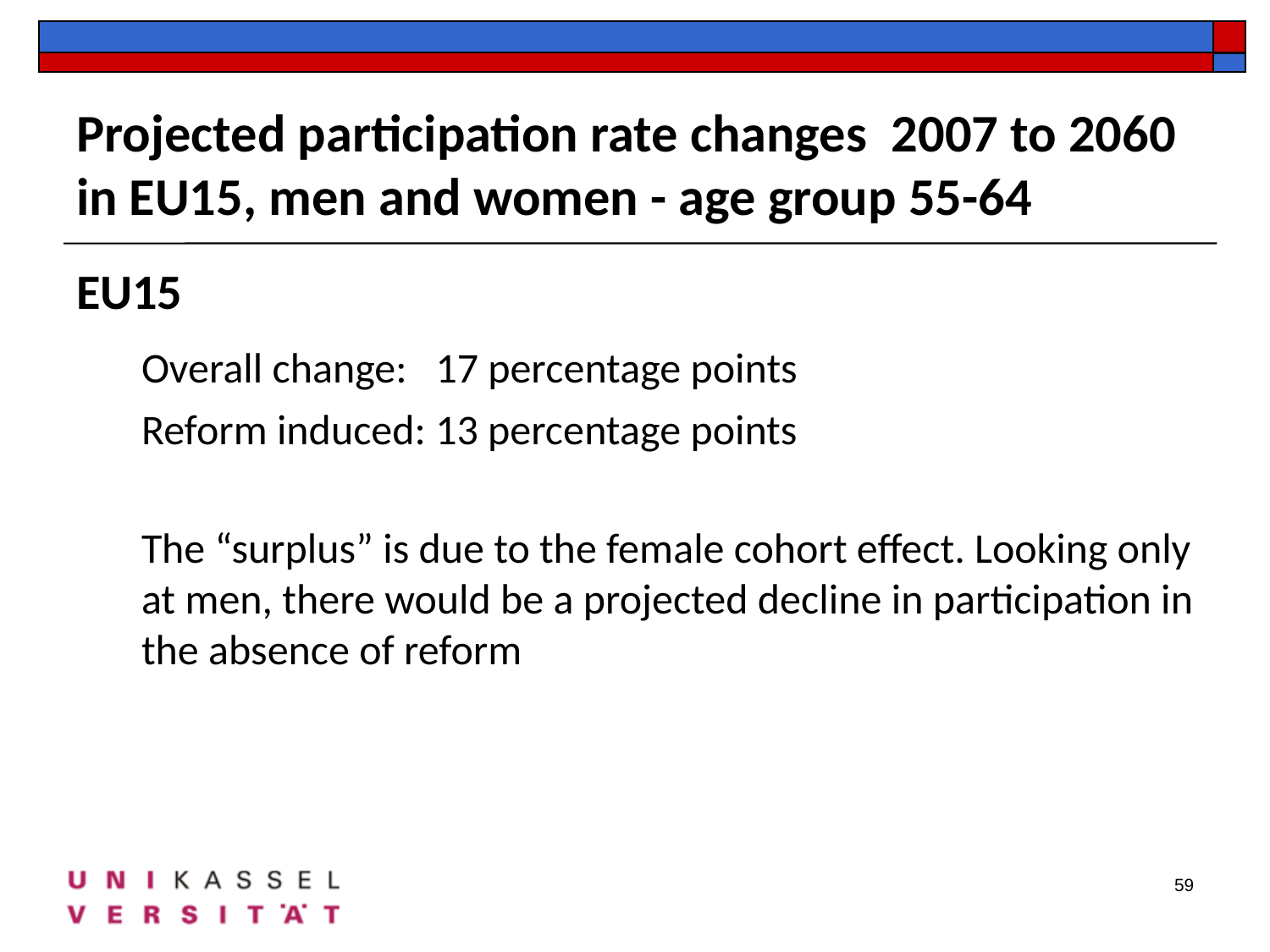

Projected participation rate changes  2007 to 2060
in EU15, men and women - age group 55-64
EU15
	Overall change:   17 percentage points
	Reform induced: 13 percentage points

	The “surplus” is due to the female cohort effect. Looking only at men, there would be a projected decline in participation in the absence of reform
59